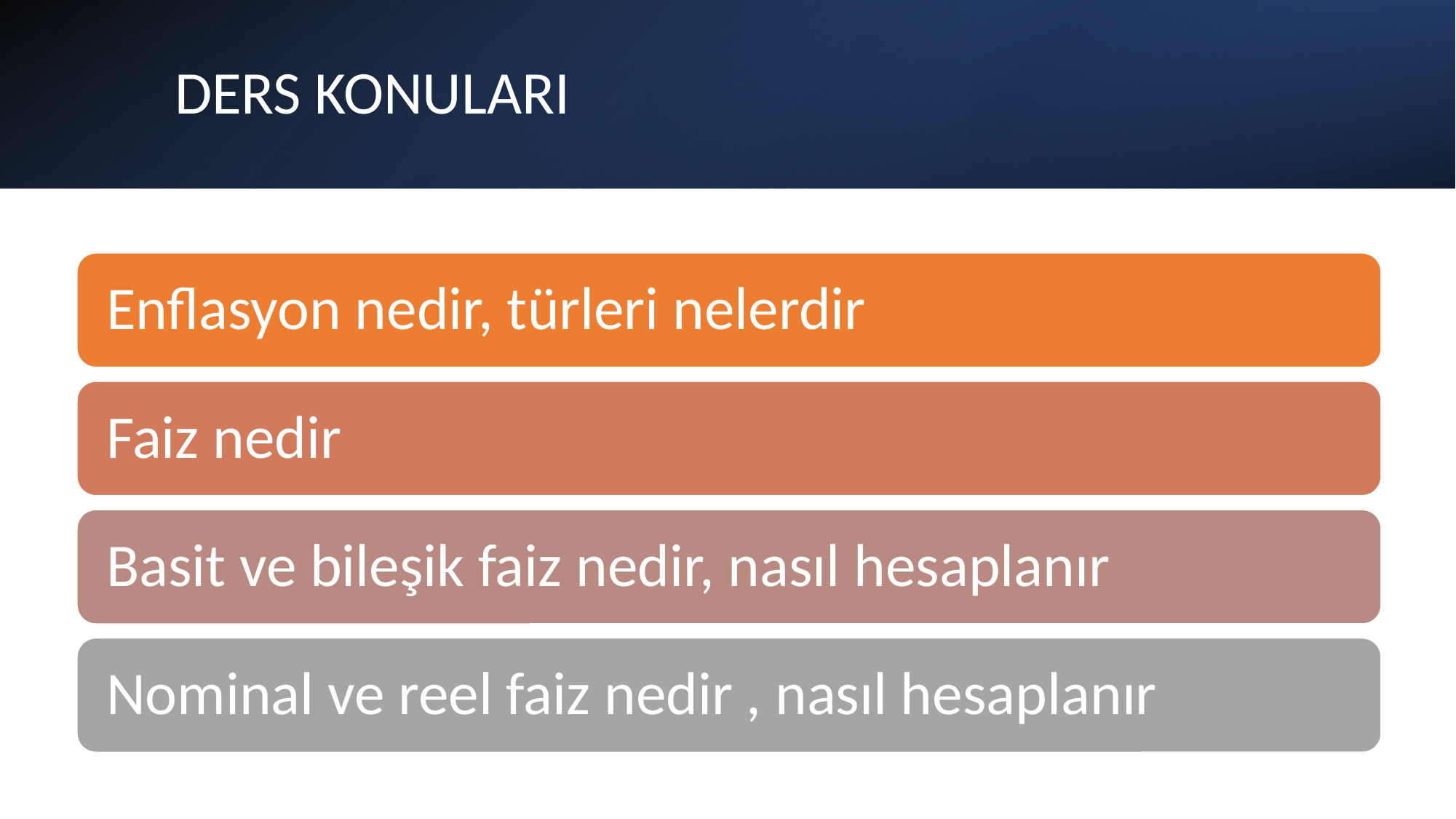

# DERS KONULARI
Enflasyon nedir, türleri nelerdir
Faiz nedir
Basit ve bileşik faiz nedir, nasıl hesaplanır
Nominal ve reel faiz nedir , nasıl hesaplanır